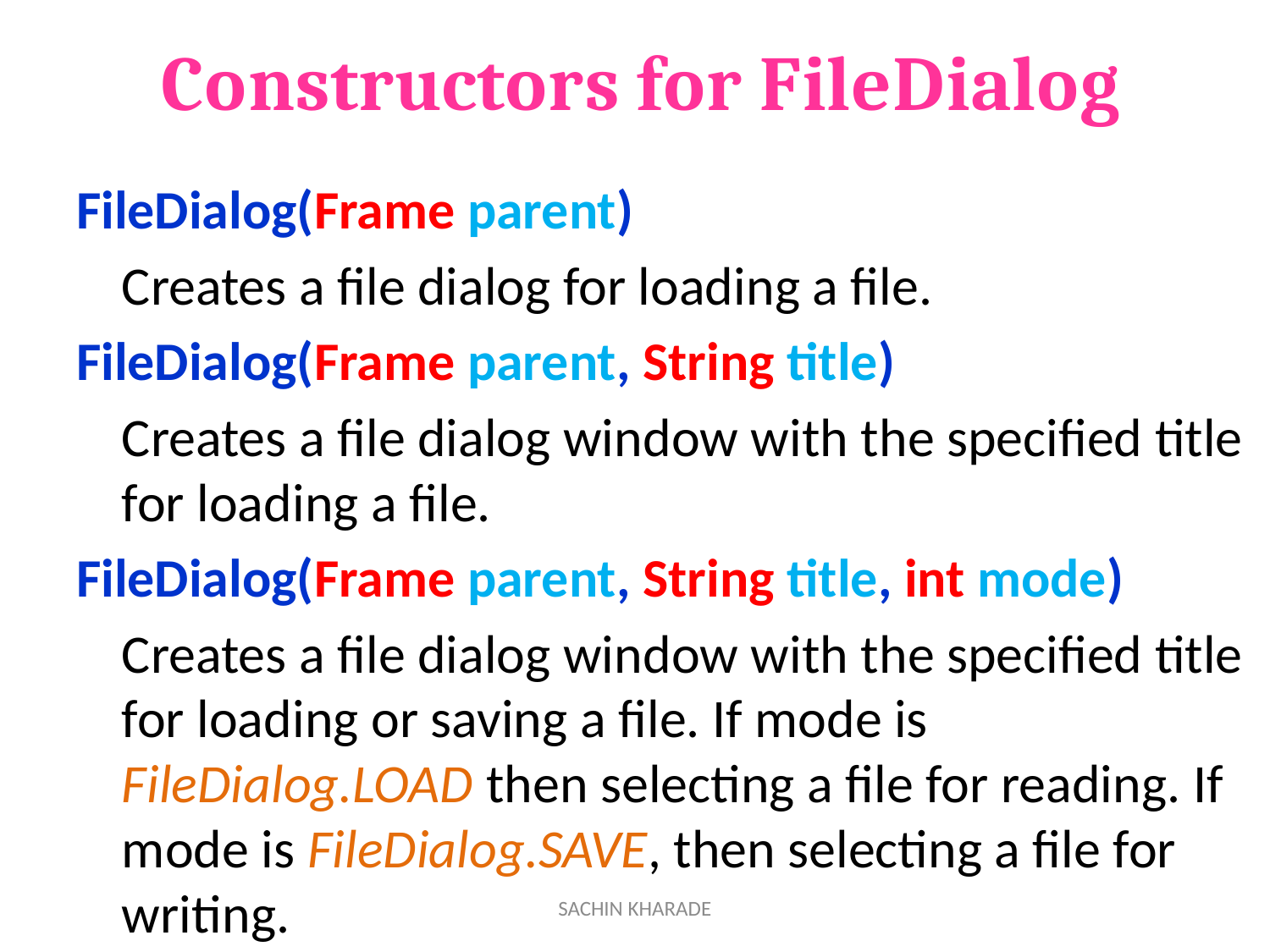

# Constructors for FileDialog
FileDialog(Frame parent)
	Creates a file dialog for loading a file.
FileDialog(Frame parent, String title)
	Creates a file dialog window with the specified title for loading a file.
FileDialog(Frame parent, String title, int mode)
	Creates a file dialog window with the specified title for loading or saving a file. If mode is FileDialog.LOAD then selecting a file for reading. If mode is FileDialog.SAVE, then selecting a file for writing.

SACHIN KHARADE